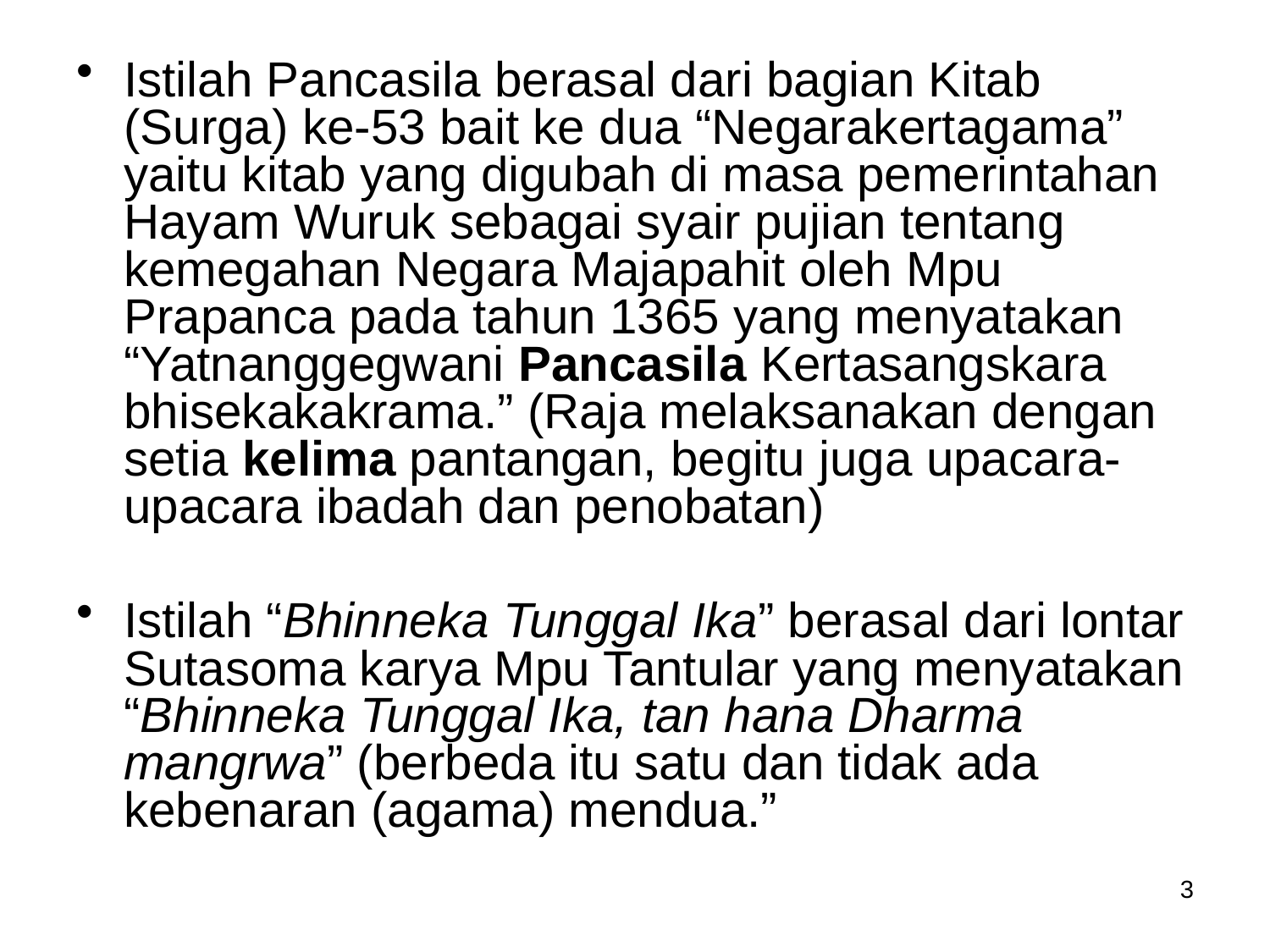

Istilah Pancasila berasal dari bagian Kitab (Surga) ke-53 bait ke dua “Negarakertagama” yaitu kitab yang digubah di masa pemerintahan Hayam Wuruk sebagai syair pujian tentang kemegahan Negara Majapahit oleh Mpu Prapanca pada tahun 1365 yang menyatakan “Yatnanggegwani Pancasila Kertasangskara bhisekakakrama.” (Raja melaksanakan dengan setia kelima pantangan, begitu juga upacara-upacara ibadah dan penobatan)

Istilah “Bhinneka Tunggal Ika” berasal dari lontar Sutasoma karya Mpu Tantular yang menyatakan “Bhinneka Tunggal Ika, tan hana Dharma mangrwa” (berbeda itu satu dan tidak ada kebenaran (agama) mendua.”
3